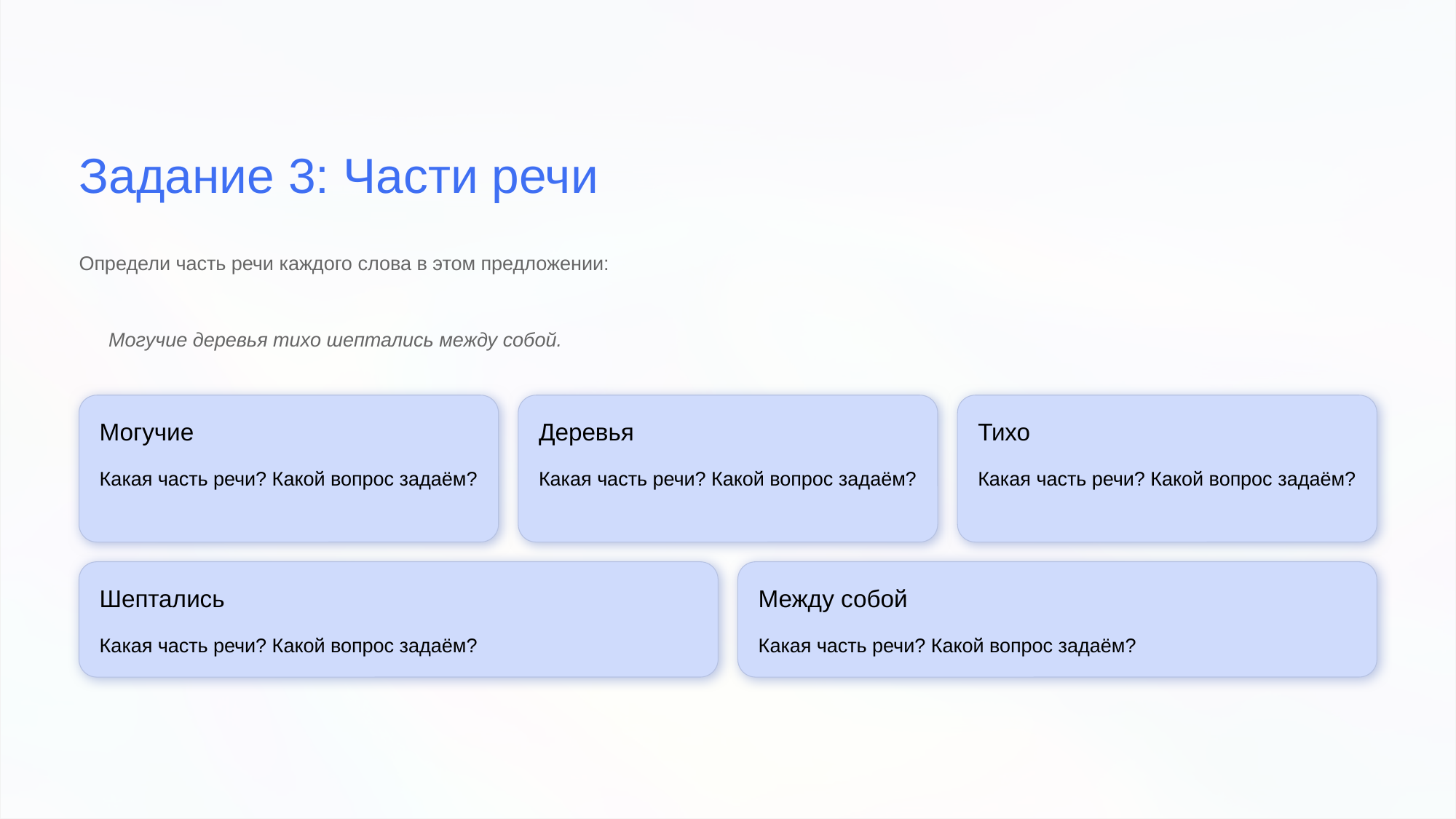

Задание 3: Части речи
Определи часть речи каждого слова в этом предложении:
Могучие деревья тихо шептались между собой.

Могучие
Деревья
Тихо
Какая часть речи? Какой вопрос задаём?
Какая часть речи? Какой вопрос задаём?
Какая часть речи? Какой вопрос задаём?

Шептались
Между собой
Какая часть речи? Какой вопрос задаём?
Какая часть речи? Какой вопрос задаём?